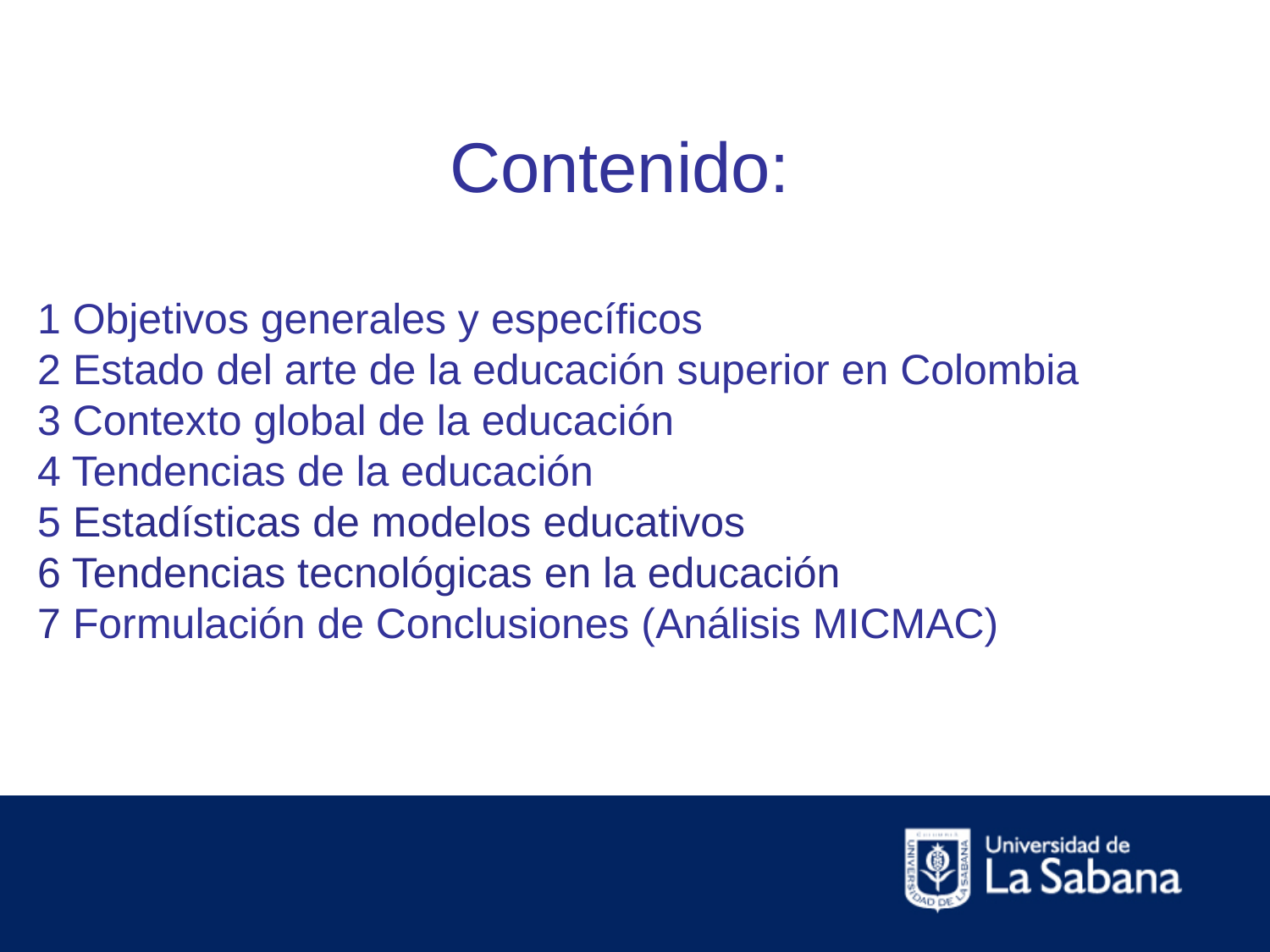

Contenido:

1 Objetivos generales y específicos
2 Estado del arte de la educación superior en Colombia
3 Contexto global de la educación
4 Tendencias de la educación
5 Estadísticas de modelos educativos
6 Tendencias tecnológicas en la educación
7 Formulación de Conclusiones (Análisis MICMAC)